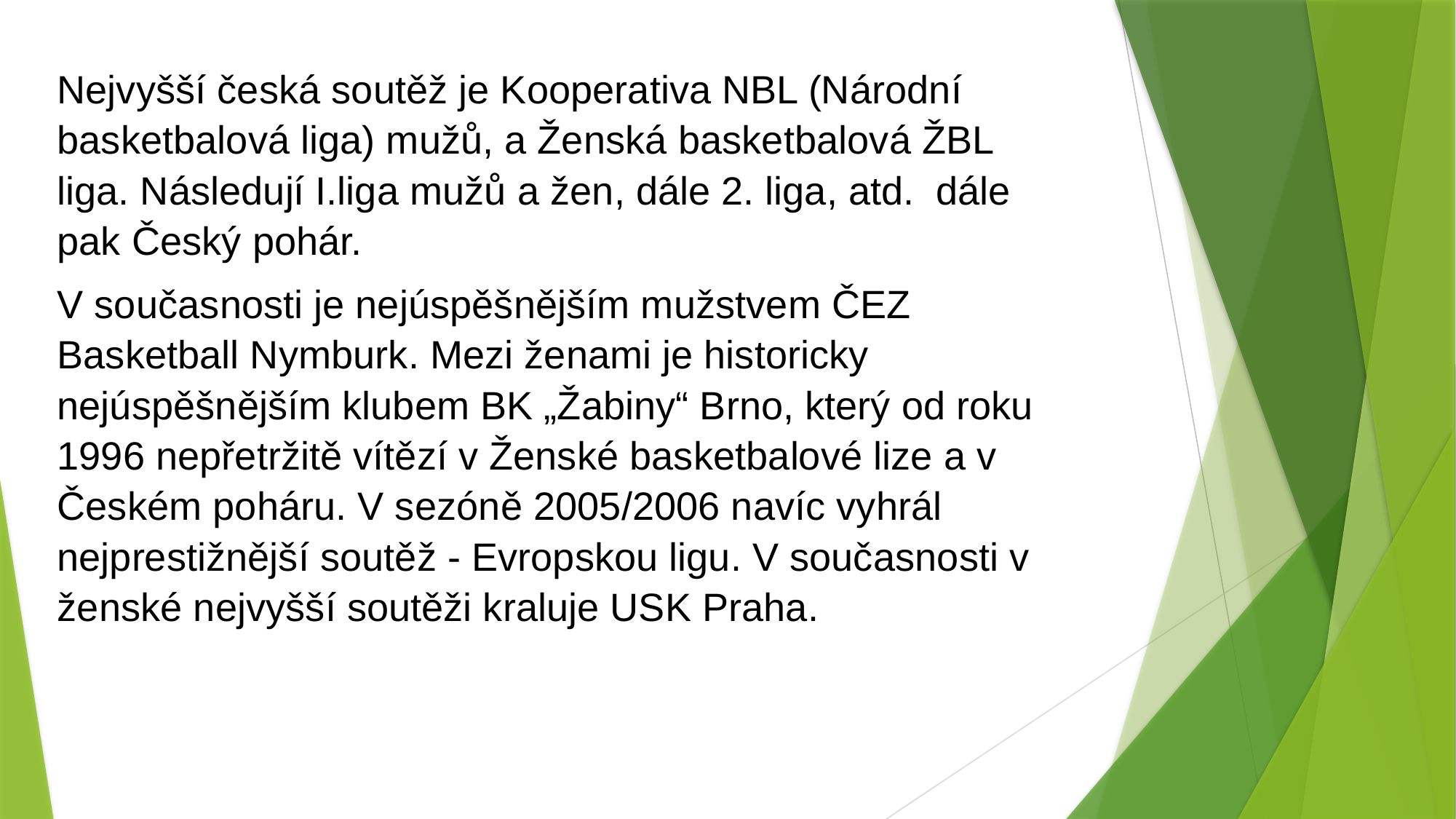

Nejvyšší česká soutěž je Kooperativa NBL (Národní basketbalová liga) mužů, a Ženská basketbalová ŽBL  liga. Následují I.liga mužů a žen, dále 2. liga, atd.  dále pak Český pohár.
V současnosti je nejúspěšnějším mužstvem ČEZ Basketball Nymburk. Mezi ženami je historicky nejúspěšnějším klubem BK „Žabiny“ Brno, který od roku 1996 nepřetržitě vítězí v Ženské basketbalové lize a v Českém poháru. V sezóně 2005/2006 navíc vyhrál nejprestižnější soutěž - Evropskou ligu. V současnosti v ženské nejvyšší soutěži kraluje USK Praha.